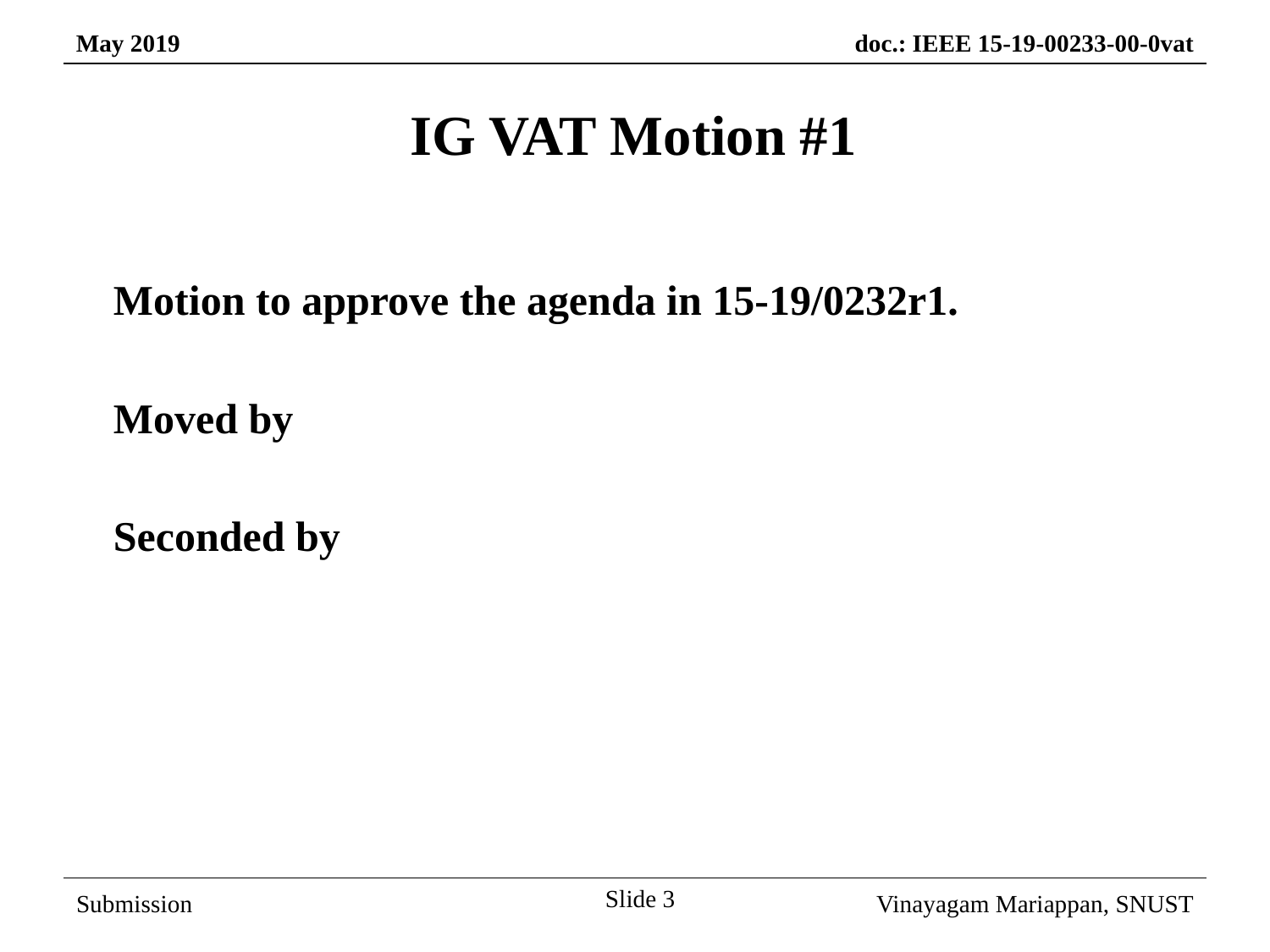

# IG VAT Motion #1
Motion to approve the agenda in 15-19/0232r1.

Moved by

Seconded by

Slide 3